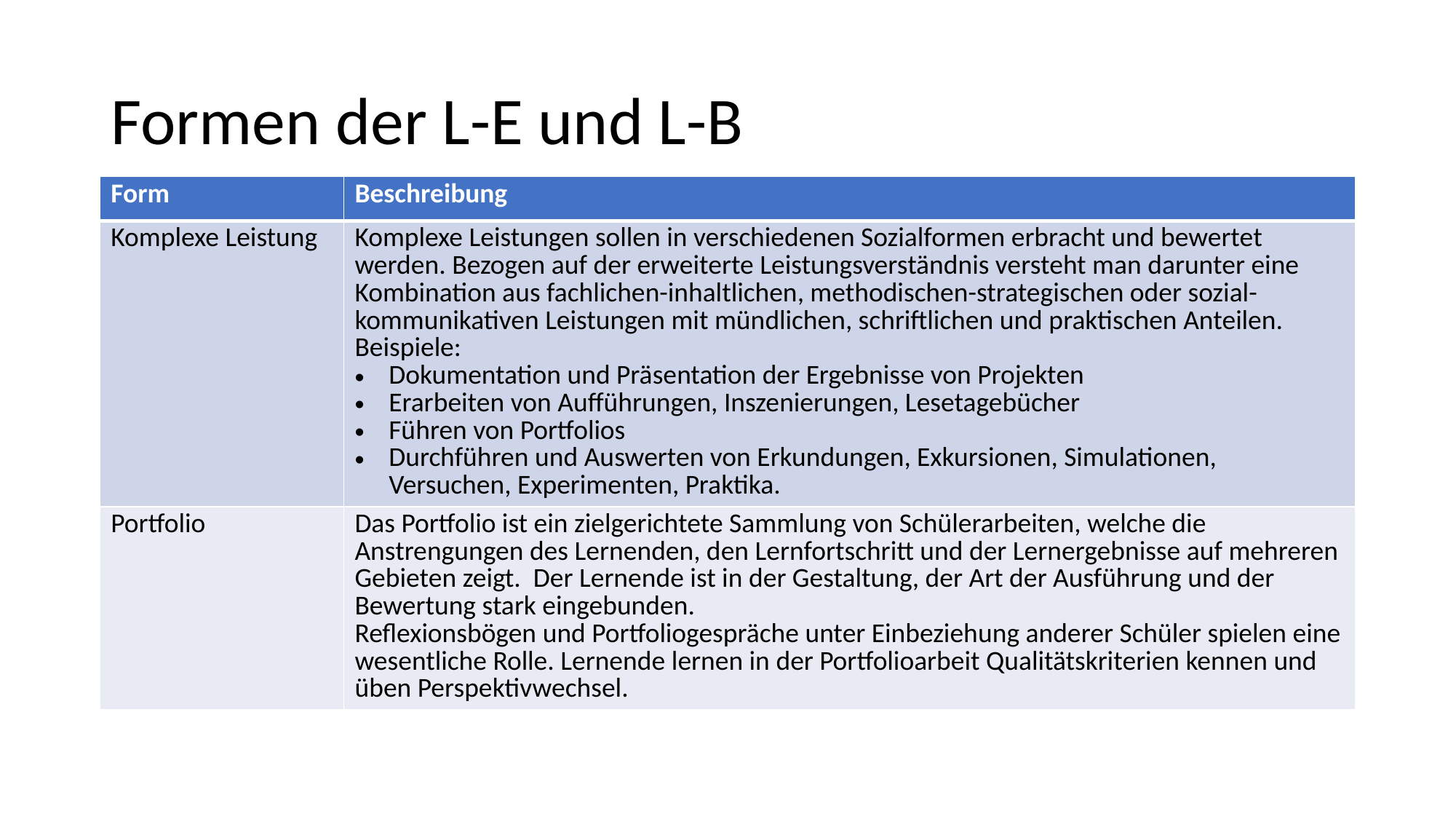

# Formen der L-E und L-B
| Form | Beschreibung |
| --- | --- |
| Komplexe Leistung | Komplexe Leistungen sollen in verschiedenen Sozialformen erbracht und bewertet werden. Bezogen auf der erweiterte Leistungsverständnis versteht man darunter eine Kombination aus fachlichen-inhaltlichen, methodischen-strategischen oder sozial-kommunikativen Leistungen mit mündlichen, schriftlichen und praktischen Anteilen. Beispiele: Dokumentation und Präsentation der Ergebnisse von Projekten Erarbeiten von Aufführungen, Inszenierungen, Lesetagebücher Führen von Portfolios Durchführen und Auswerten von Erkundungen, Exkursionen, Simulationen, Versuchen, Experimenten, Praktika. |
| Portfolio | Das Portfolio ist ein zielgerichtete Sammlung von Schülerarbeiten, welche die Anstrengungen des Lernenden, den Lernfortschritt und der Lernergebnisse auf mehreren Gebieten zeigt. Der Lernende ist in der Gestaltung, der Art der Ausführung und der Bewertung stark eingebunden. Reflexionsbögen und Portfoliogespräche unter Einbeziehung anderer Schüler spielen eine wesentliche Rolle. Lernende lernen in der Portfolioarbeit Qualitätskriterien kennen und üben Perspektivwechsel. |